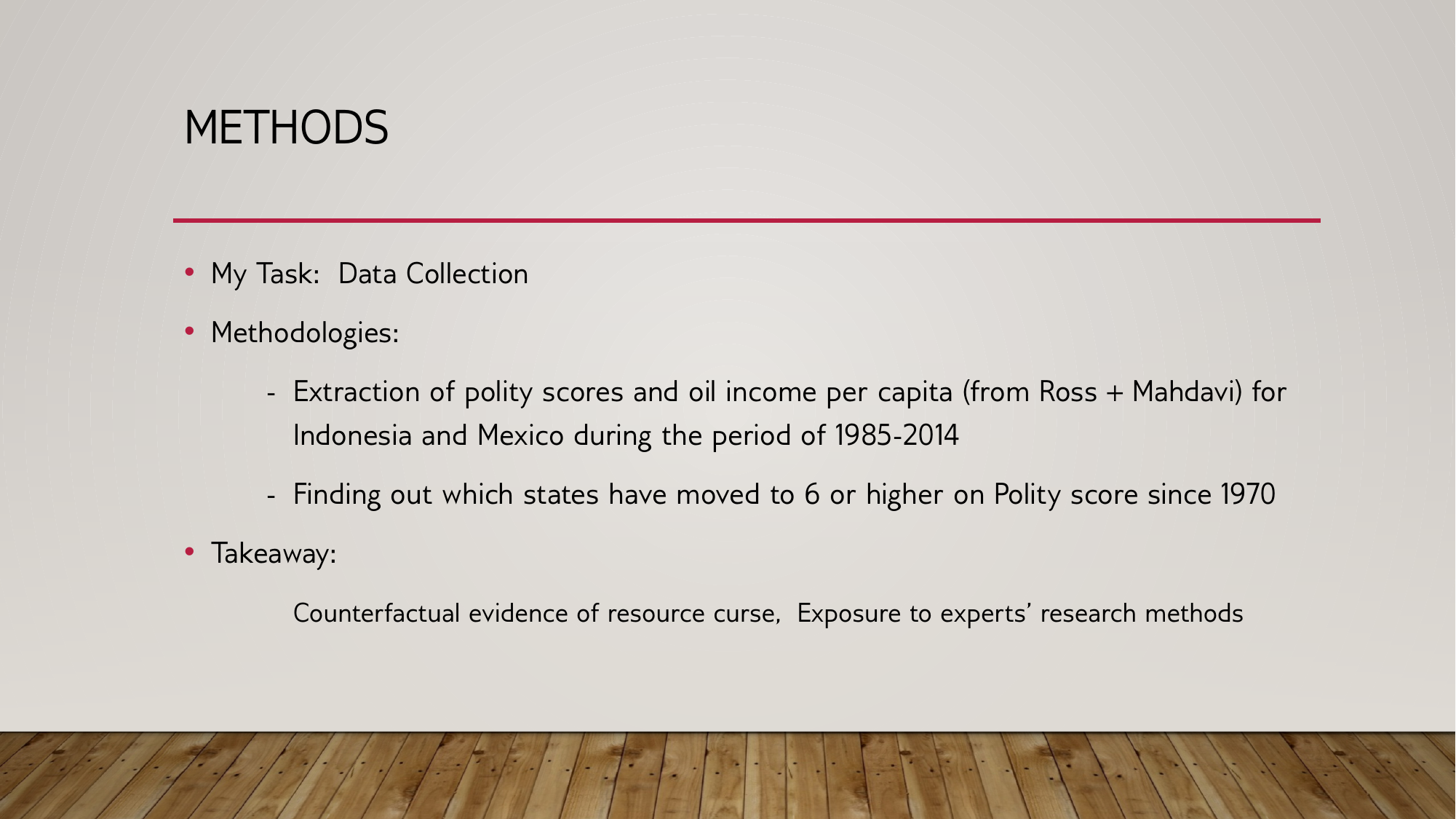

# Methods
My Task:  Data Collection
Methodologies:
         -	Extraction of polity scores and oil income per capita (from Ross + Mahdavi) for 	Indonesia and Mexico during the period of 1985-2014
         -	Finding out which states have moved to 6 or higher on Polity score since 1970
Takeaway:
	Counterfactual evidence of resource curse,  Exposure to experts’ research methods